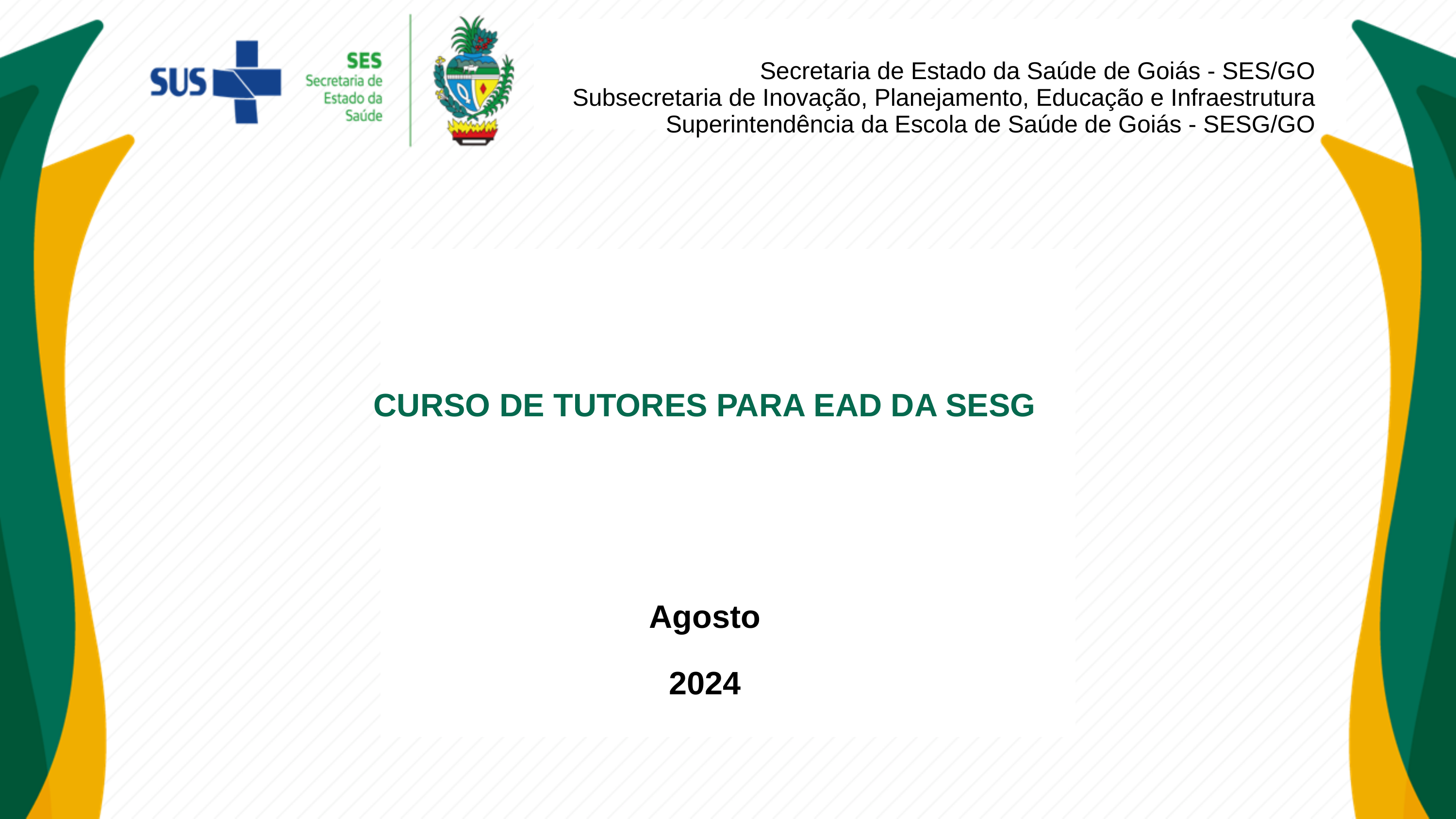

Secretaria de Estado da Saúde de Goiás - SES/GO
Subsecretaria de Inovação, Planejamento, Educação e Infraestrutura
Superintendência da Escola de Saúde de Goiás - SESG/GO

CURSO DE TUTORES PARA EAD DA SESG

Agosto

2024